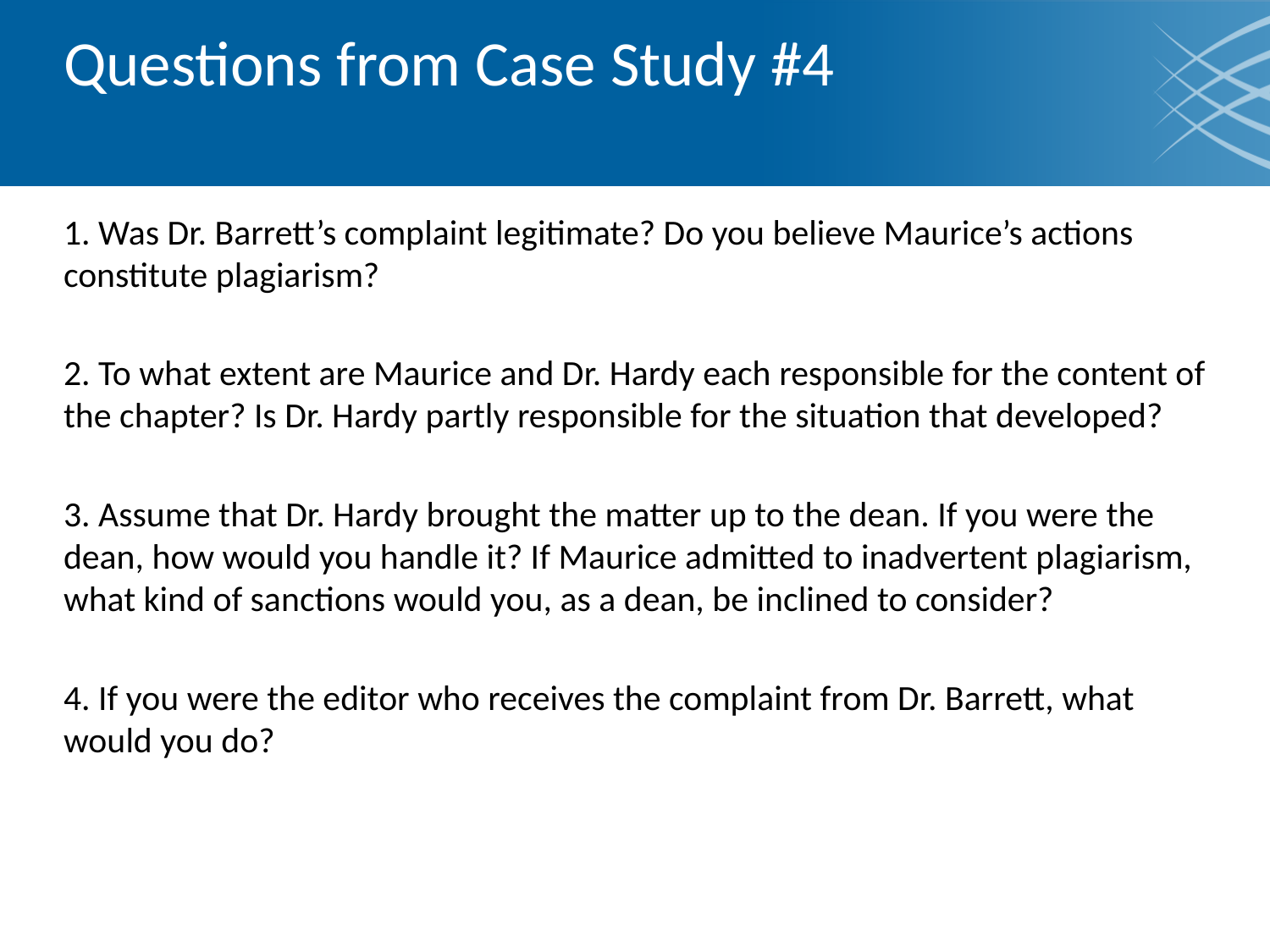

# Questions from Case Study #4
1. Was Dr. Barrett’s complaint legitimate? Do you believe Maurice’s actions constitute plagiarism?

2. To what extent are Maurice and Dr. Hardy each responsible for the content of the chapter? Is Dr. Hardy partly responsible for the situation that developed?

3. Assume that Dr. Hardy brought the matter up to the dean. If you were the dean, how would you handle it? If Maurice admitted to inadvertent plagiarism, what kind of sanctions would you, as a dean, be inclined to consider?

4. If you were the editor who receives the complaint from Dr. Barrett, what would you do?